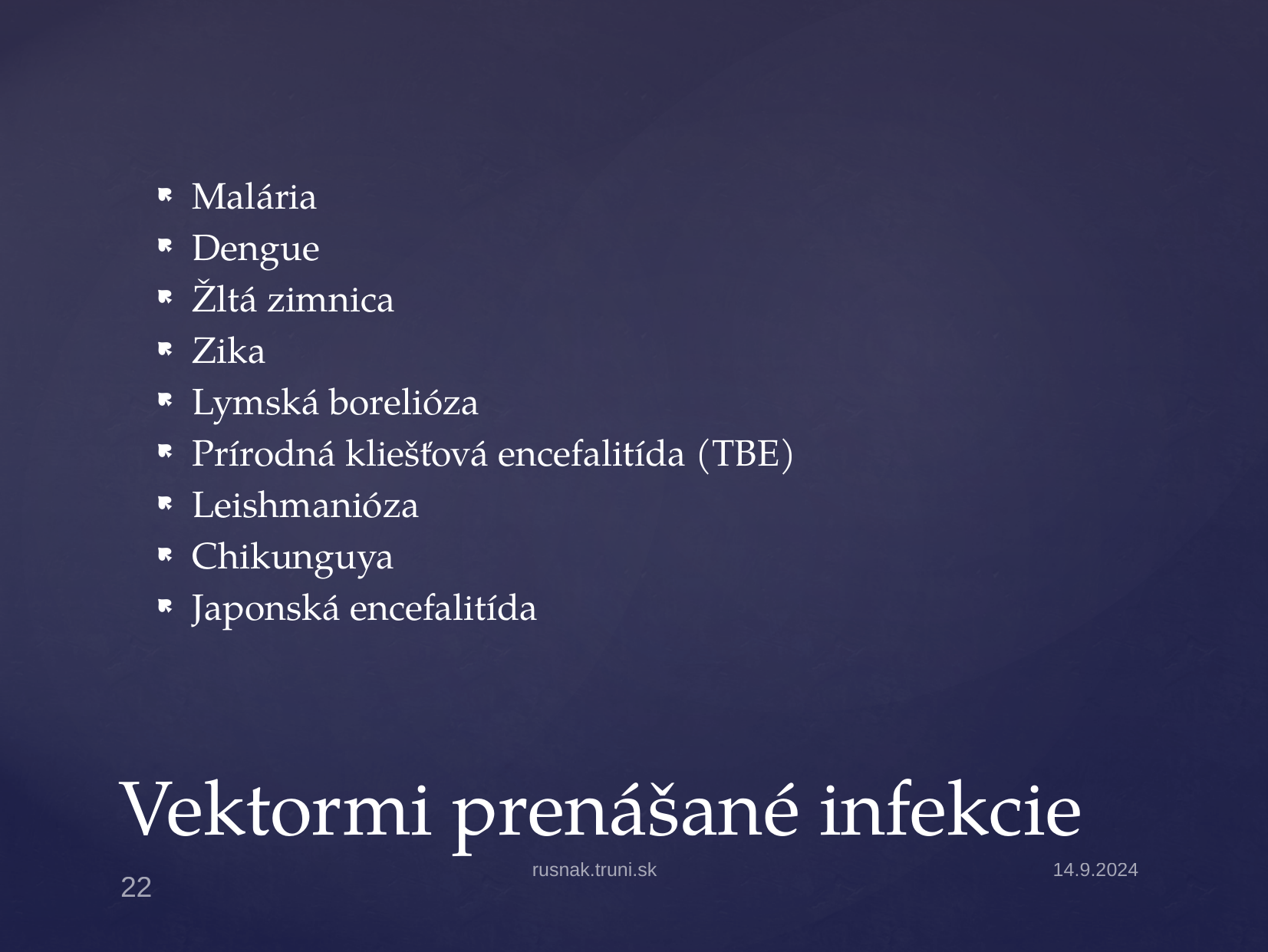

Malária
Dengue
Žltá zimnica
Zika
Lymská borelióza
Prírodná kliešťová encefalitída (TBE)
Leishmanióza
Chikunguya
Japonská encefalitída
# Vektormi prenášané infekcie
rusnak.truni.sk
14.9.2024
22